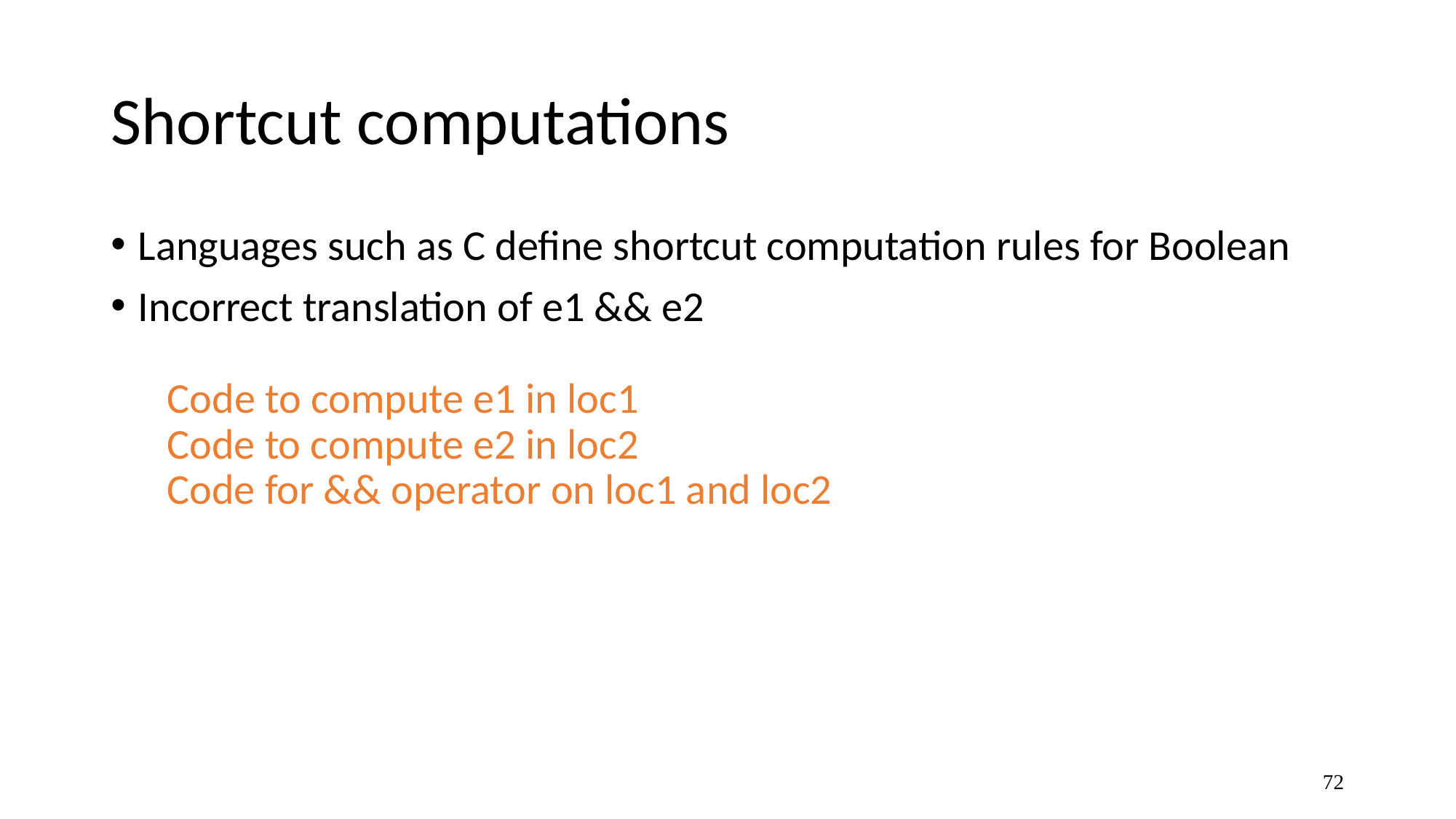

# Shortcut computations
Languages such as C define shortcut computation rules for Boolean
Incorrect translation of e1 && e2
   Code to compute e1 in loc1
   Code to compute e2 in loc2
   Code for && operator on loc1 and loc2
72